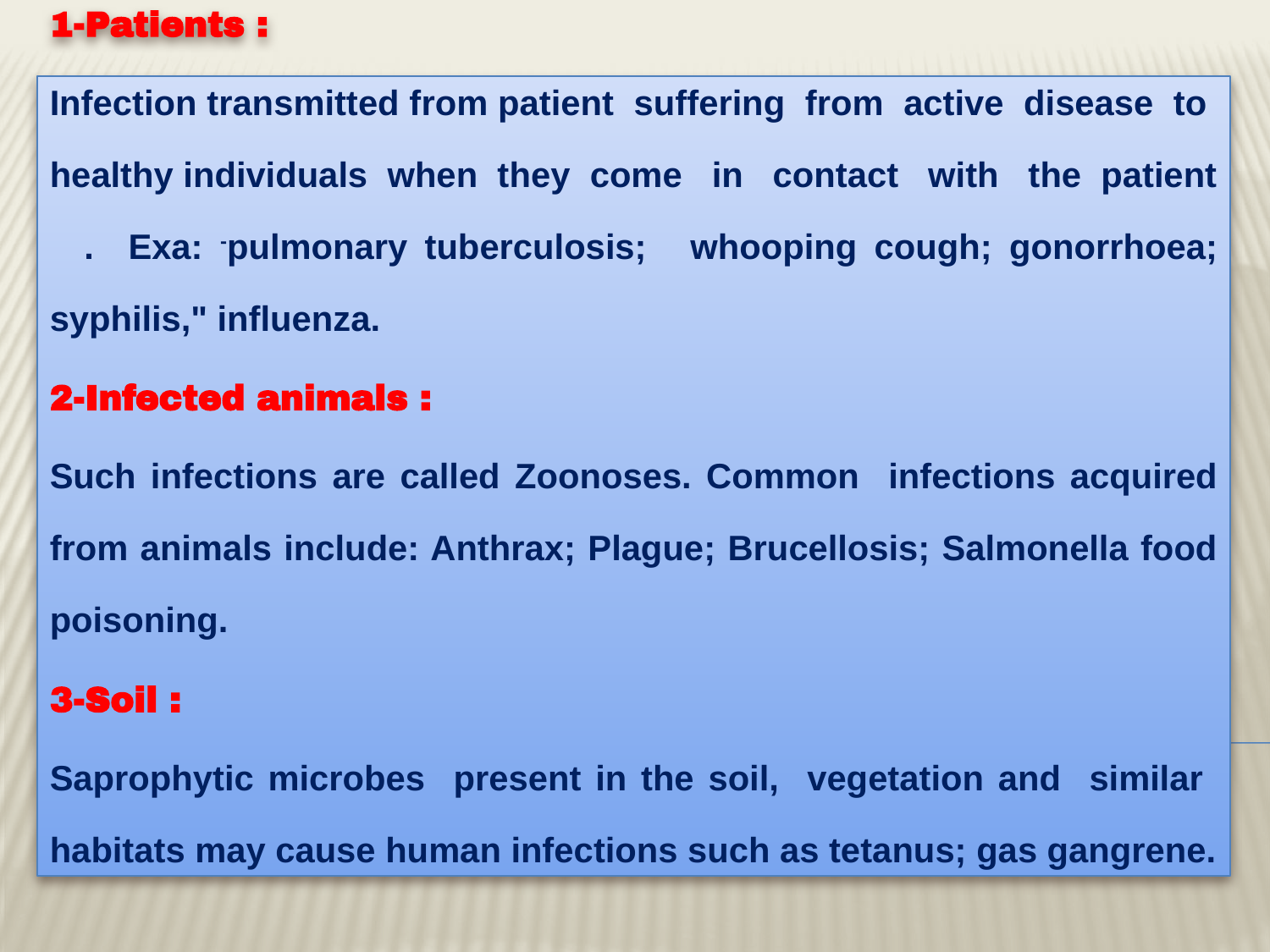

1-Patients :
Infection transmitted from patient  suffering  from  active  disease  to  healthy individuals  when  they  come   in   contact   with   the  patient   .  Exa: -pulmonary tuberculosis;   whooping cough; gonorrhoea; syphilis," influenza.
2-Infected animals :
Such infections are called Zoonoses. Common  infections acquired from animals include: Anthrax; Plague; Brucellosis; Salmonella food poisoning.
3-Soil :
Saprophytic microbes  present in the soil,  vegetation and  similar  habitats may cause human infections such as tetanus; gas gangrene.